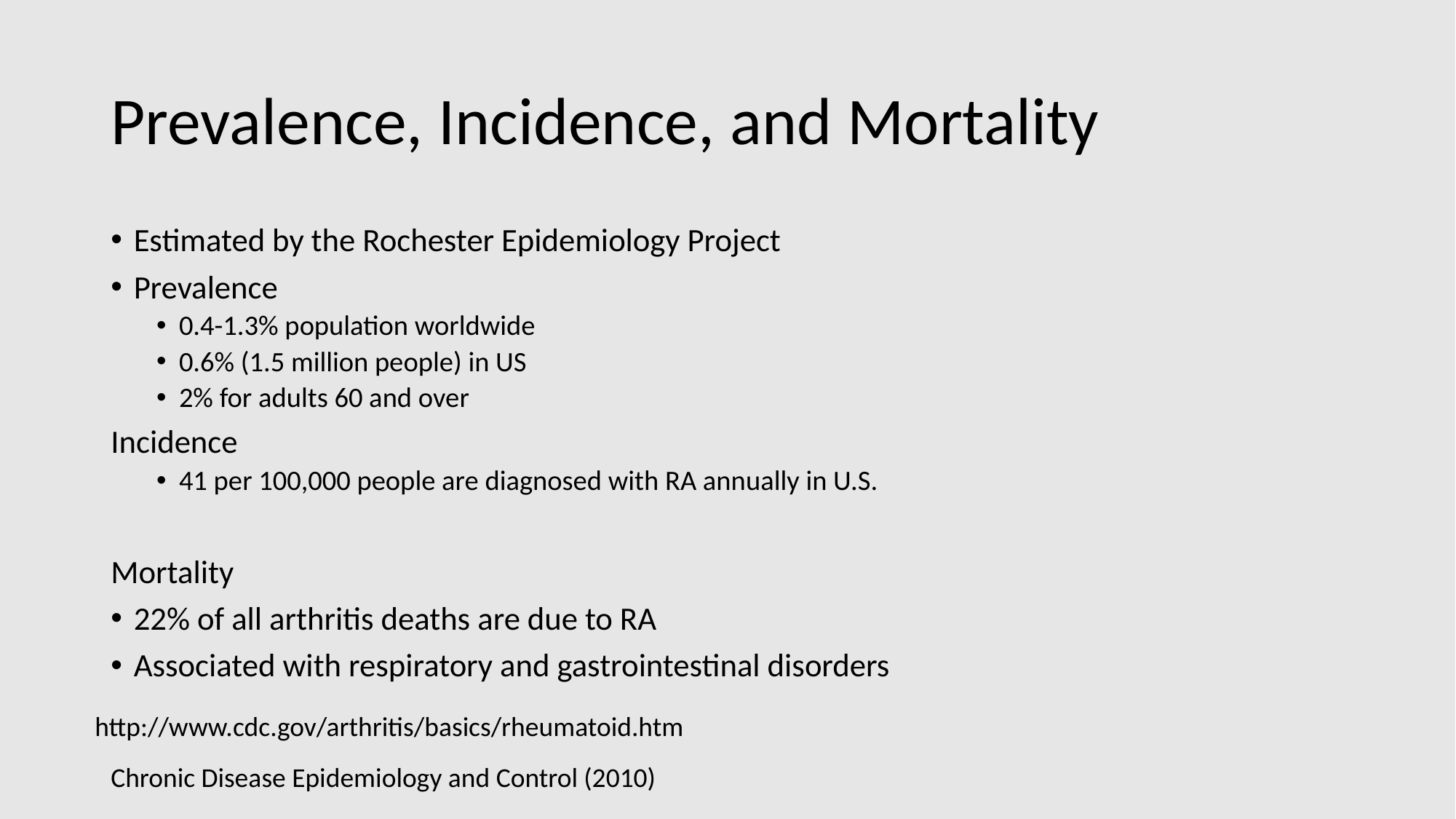

# Prevalence, Incidence, and Mortality
Estimated by the Rochester Epidemiology Project
Prevalence
0.4-1.3% population worldwide
0.6% (1.5 million people) in US
2% for adults 60 and over
Incidence
41 per 100,000 people are diagnosed with RA annually in U.S.

Mortality
22% of all arthritis deaths are due to RA
Associated with respiratory and gastrointestinal disorders

http://www.cdc.gov/arthritis/basics/rheumatoid.htm
Chronic Disease Epidemiology and Control (2010)